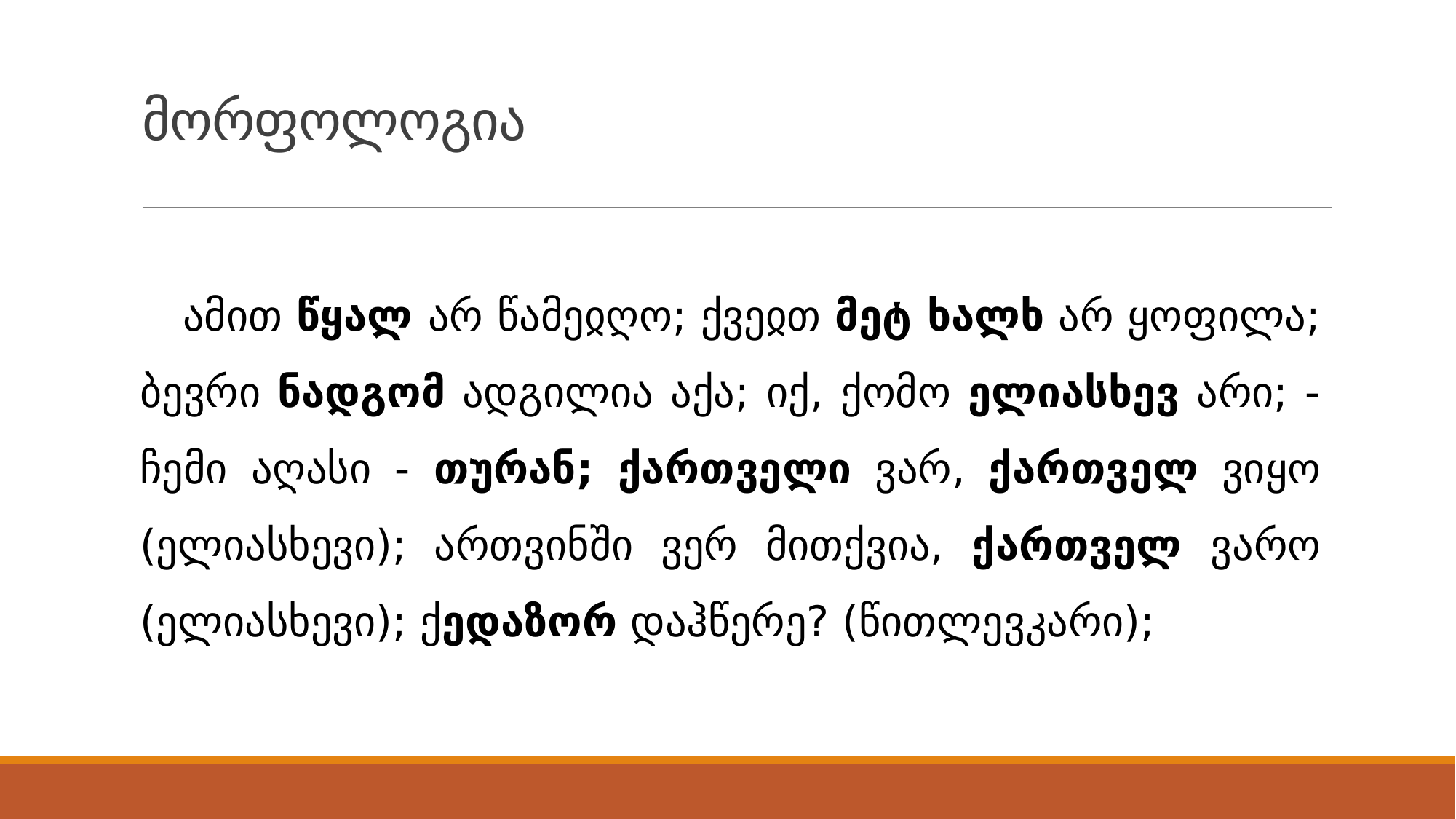

# მორფოლოგია
ამით წყალ არ წამეჲღო; ქვეჲთ მეტ ხალხ არ ყოფილა; ბევრი ნადგომ ადგილია აქა; იქ, ქომო ელიასხევ არი; - ჩემი აღასი - თურან; ქართველი ვარ, ქართველ ვიყო (ელიასხევი); ართვინში ვერ მითქვია, ქართველ ვარო (ელიასხევი); ქედაზორ დაჰწერე? (წითლევკარი);